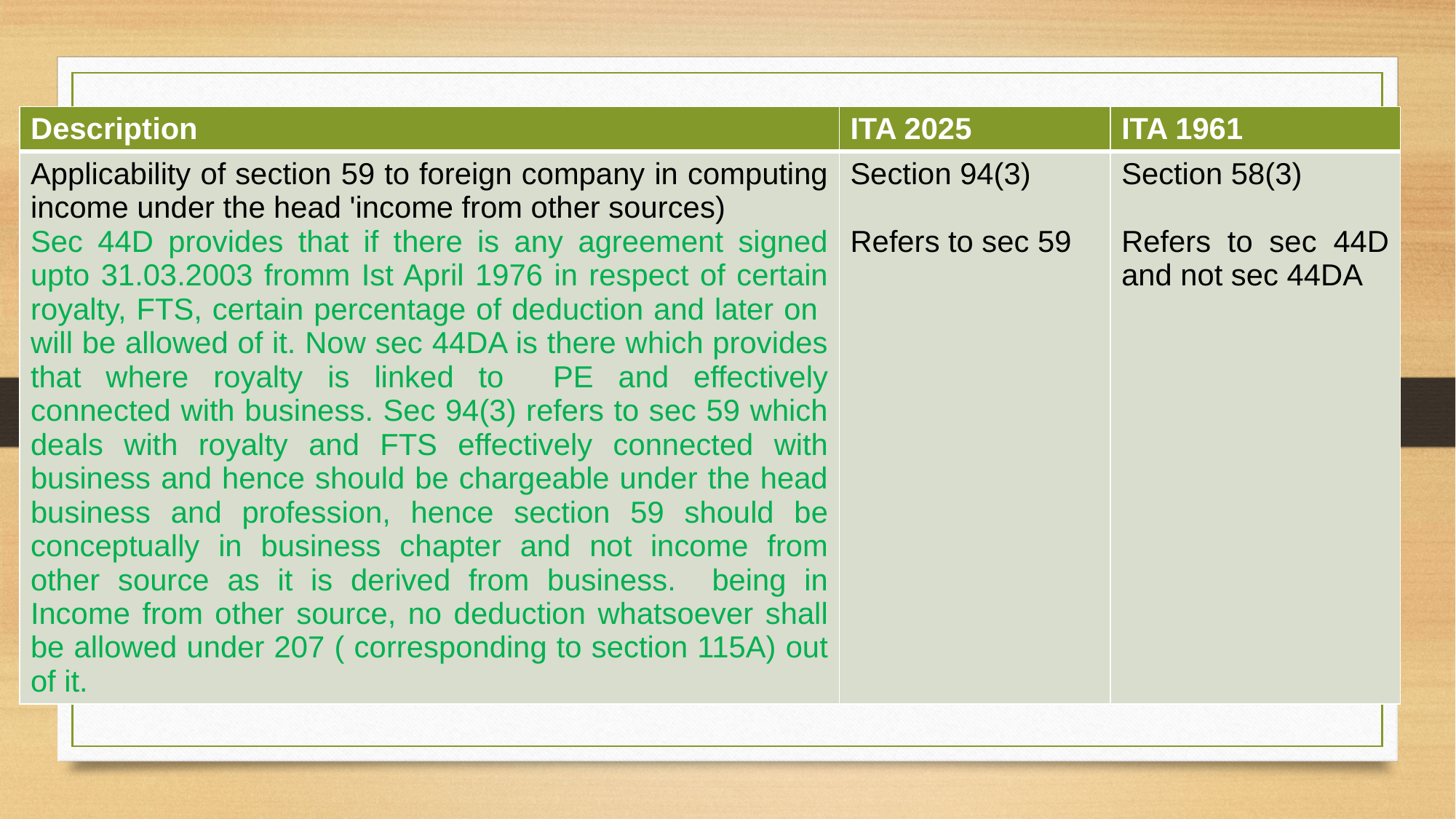

| Description | ITA 2025 | ITA 1961 |
| --- | --- | --- |
| Applicability of section 59 to foreign company in computing income under the head 'income from other sources) Sec 44D provides that if there is any agreement signed upto 31.03.2003 fromm Ist April 1976 in respect of certain royalty, FTS, certain percentage of deduction and later on will be allowed of it. Now sec 44DA is there which provides that where royalty is linked to PE and effectively connected with business. Sec 94(3) refers to sec 59 which deals with royalty and FTS effectively connected with business and hence should be chargeable under the head business and profession, hence section 59 should be conceptually in business chapter and not income from other source as it is derived from business. being in Income from other source, no deduction whatsoever shall be allowed under 207 ( corresponding to section 115A) out of it. | Section 94(3) Refers to sec 59 | Section 58(3) Refers to sec 44D and not sec 44DA |